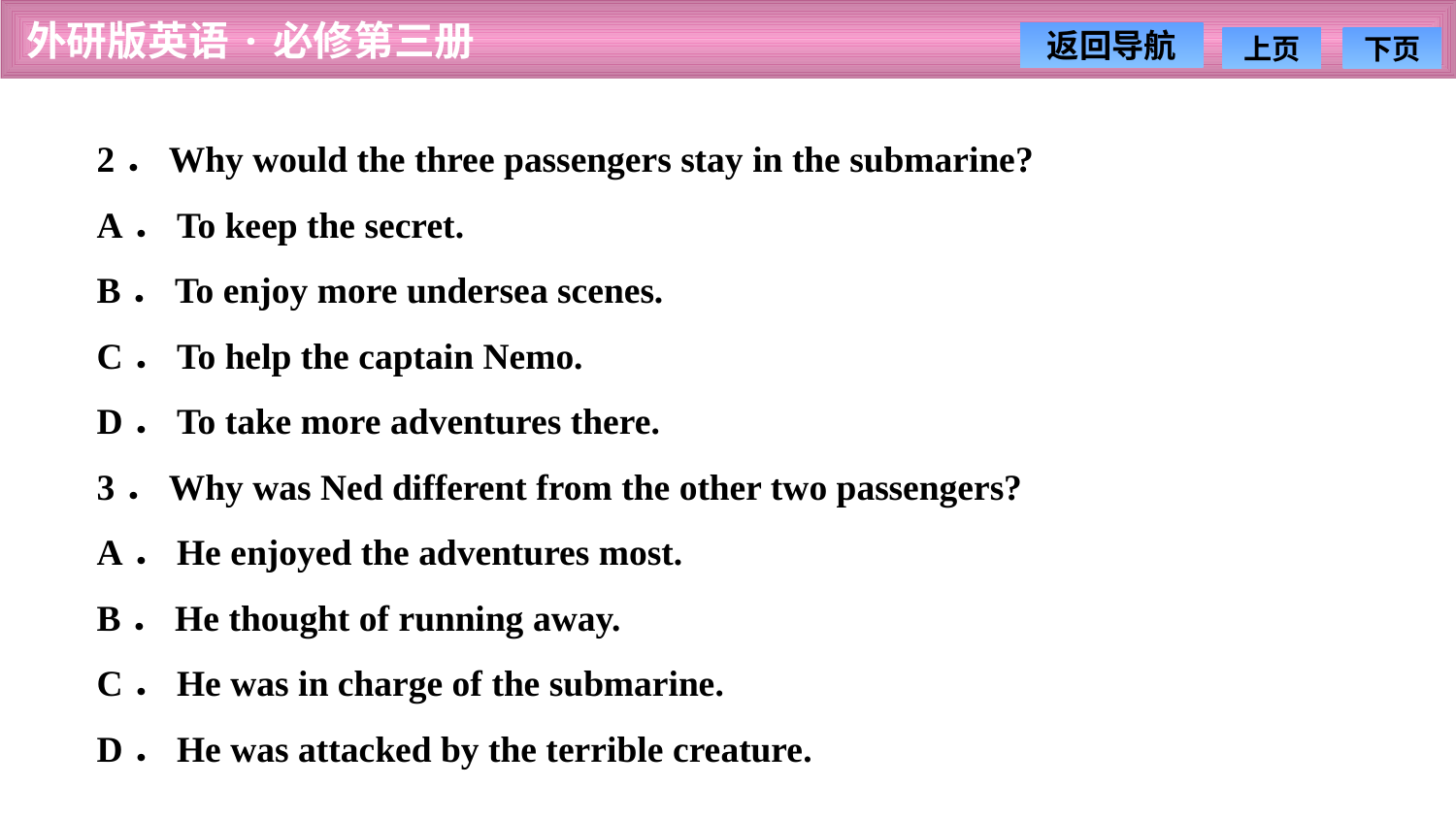

2．Why would the three passengers stay in the submarine?
A．To keep the secret.
B．To enjoy more undersea scenes.
C．To help the captain Nemo.
D．To take more adventures there.
3．Why was Ned different from the other two passengers?
A．He enjoyed the adventures most.
B．He thought of running away.
C．He was in charge of the submarine.
D．He was attacked by the terrible creature.